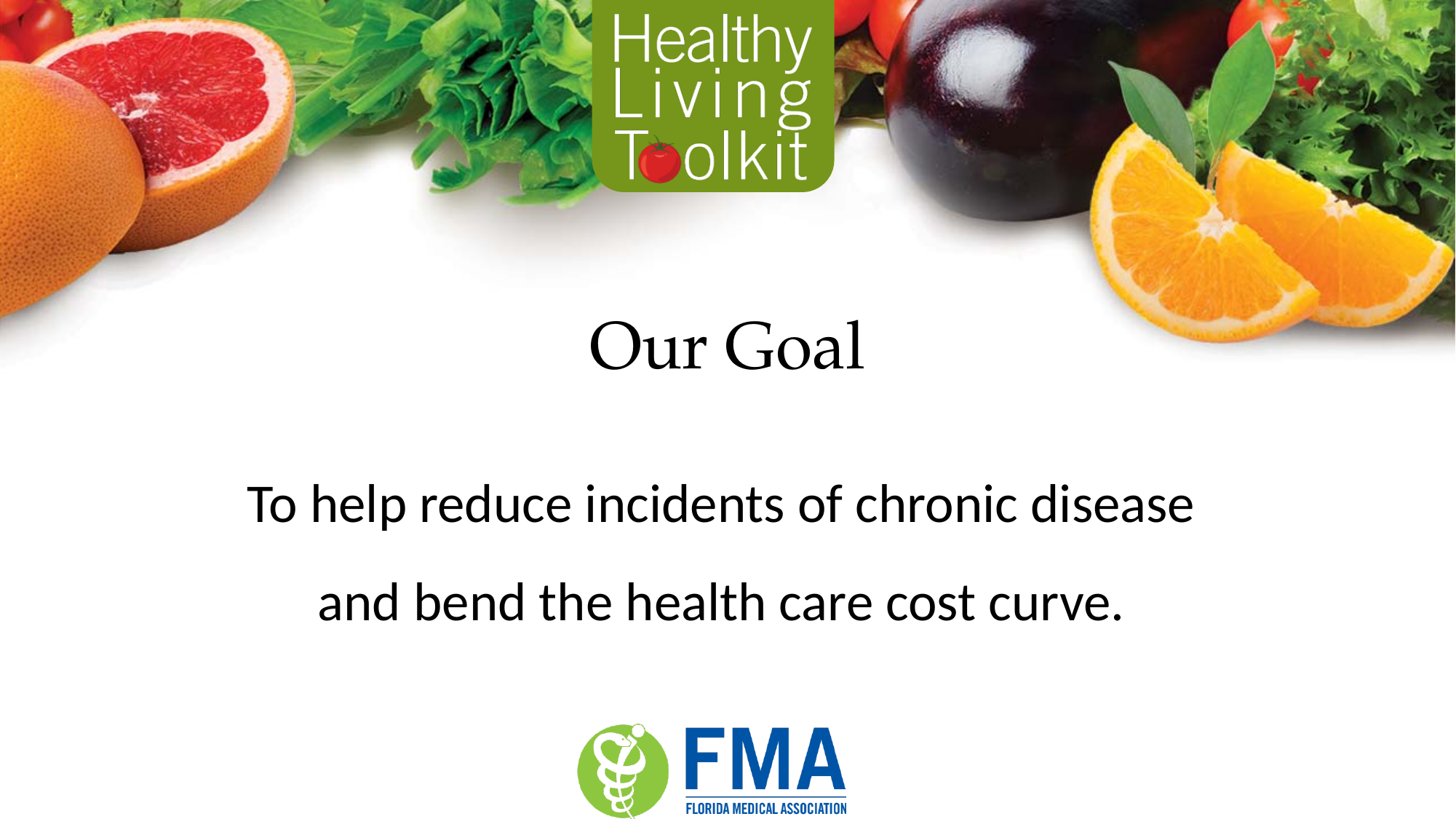

# Our Goal
To help reduce incidents of chronic disease
and bend the health care cost curve.